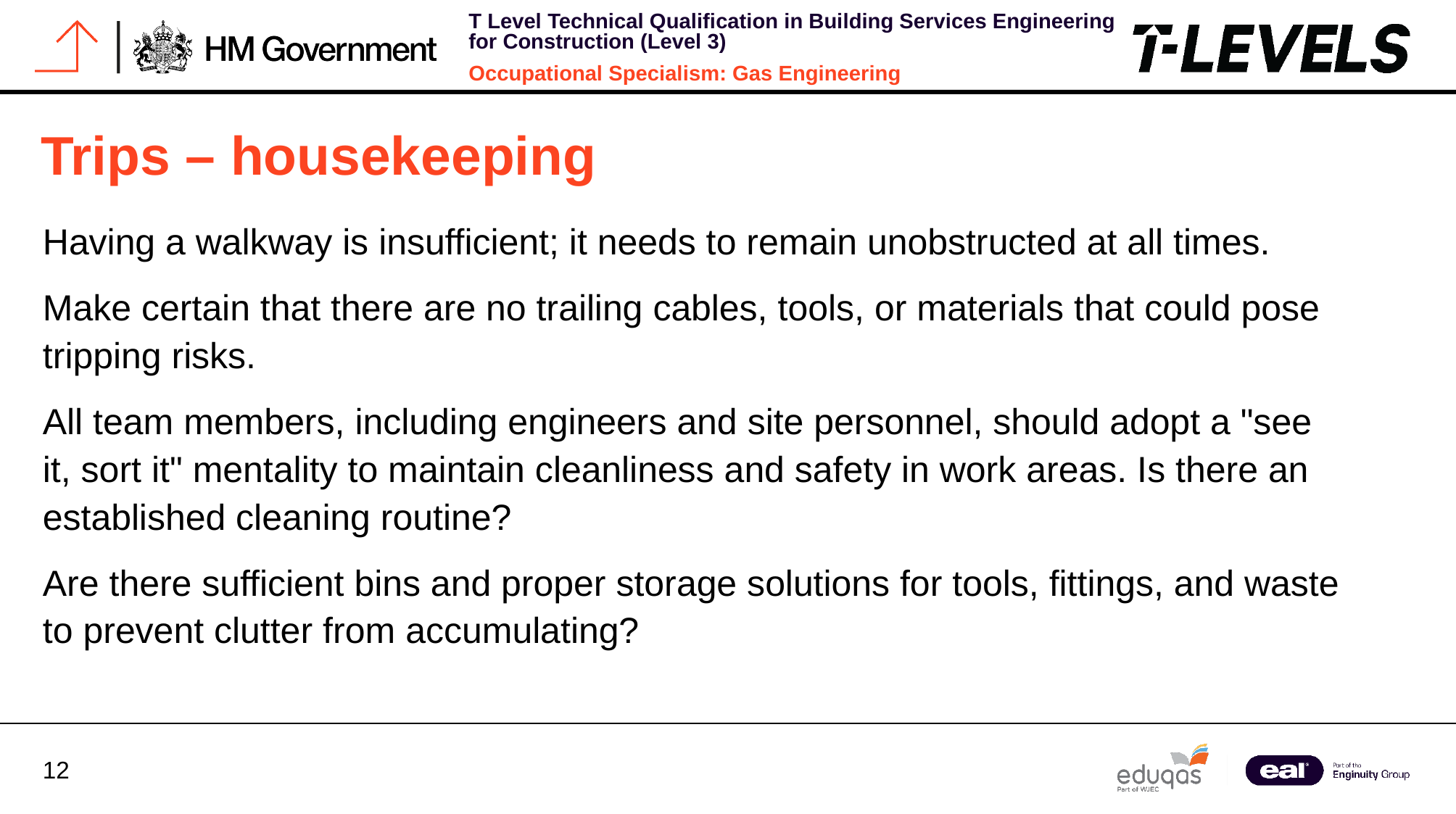

Trips – housekeeping
Having a walkway is insufficient; it needs to remain unobstructed at all times.
Make certain that there are no trailing cables, tools, or materials that could pose tripping risks.
All team members, including engineers and site personnel, should adopt a "see it, sort it" mentality to maintain cleanliness and safety in work areas. Is there an established cleaning routine?
Are there sufficient bins and proper storage solutions for tools, fittings, and waste to prevent clutter from accumulating?